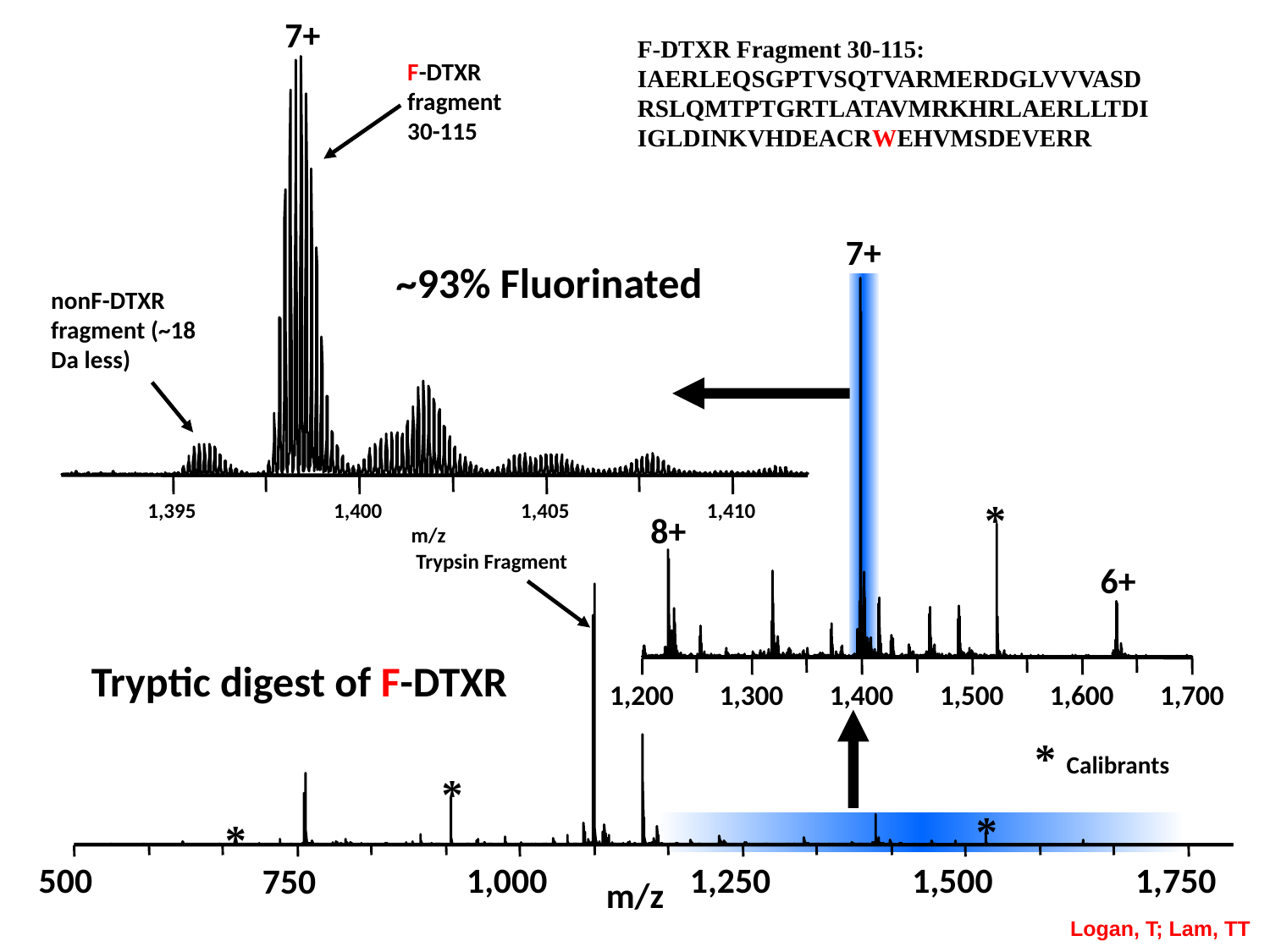

7+
F-DTXR Fragment 30-115:
IAERLEQSGPTVSQTVARMERDGLVVVASDRSLQMTPTGRTLATAVMRKHRLAERLLTDIIGLDINKVHDEACRWEHVMSDEVERR

F-DTXR fragment 30-115

1,395
1,400
1,405
1,410
m/z

7+
~93% Fluorinated

1,200
1,300
1,400
1,500
1,600
1,700
nonF-DTXR fragment (~18 Da less)

*
8+
Trypsin Fragment
6+

500
1,000
1,250
1,500
1,750
750
m/z
Tryptic digest of F-DTXR

* Calibrants
*
*
*

Logan, T; Lam, TT